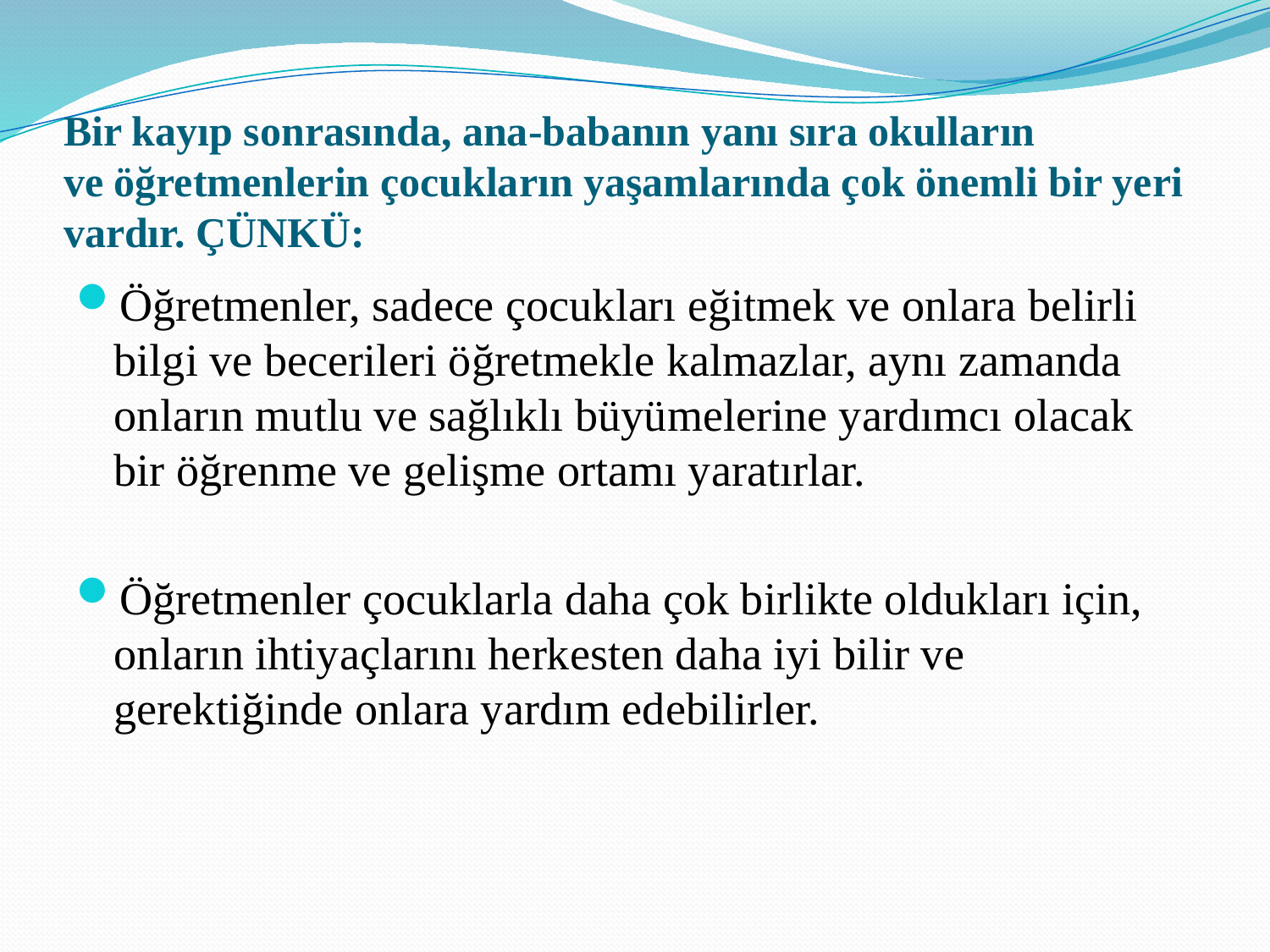

# Bir kayıp sonrasında, ana-babanın yanı sıra okulların ve öğretmenlerin çocukların yaşamlarında çok önemli bir yeri vardır. ÇÜNKÜ:
Öğretmenler, sadece çocukları eğitmek ve onlara belirli bilgi ve becerileri öğretmekle kalmazlar, aynı zamanda onların mutlu ve sağlıklı büyümelerine yardımcı olacak bir öğrenme ve gelişme ortamı yaratırlar.

Öğretmenler çocuklarla daha çok birlikte oldukları için, onların ihtiyaçlarını herkesten daha iyi bilir ve gerektiğinde onlara yardım edebilirler.